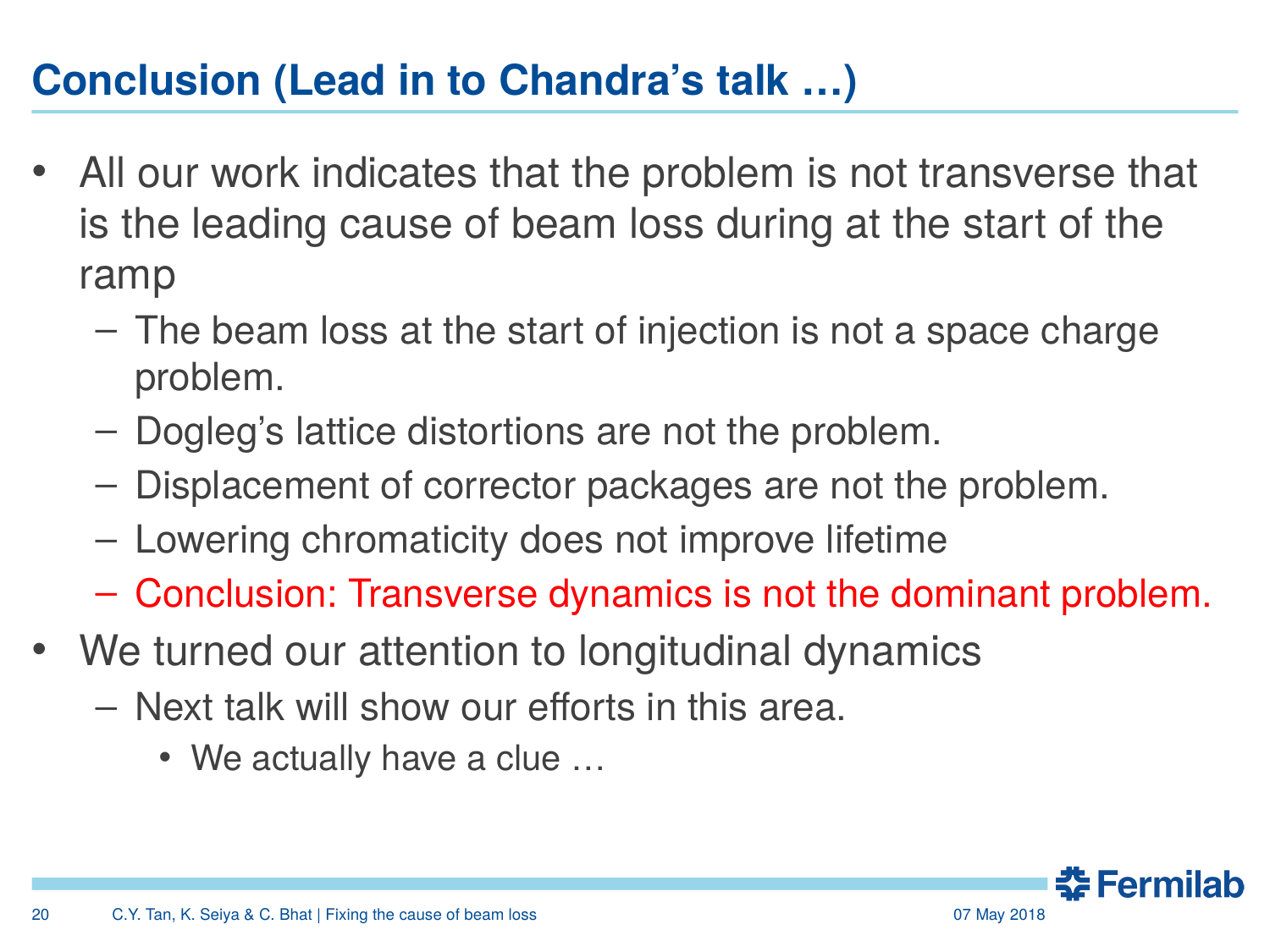

# Conclusion (Lead in to Chandra’s talk …)
All our work indicates that the problem is not transverse that is the leading cause of beam loss during at the start of the ramp
The beam loss at the start of injection is not a space charge problem.
Dogleg’s lattice distortions are not the problem.
Displacement of corrector packages are not the problem.
Lowering chromaticity does not improve lifetime
Conclusion: Transverse dynamics is not the dominant problem.
We turned our attention to longitudinal dynamics
Next talk will show our efforts in this area.
We actually have a clue …

20
C.Y. Tan, K. Seiya & C. Bhat | Fixing the cause of beam loss
07 May 2018